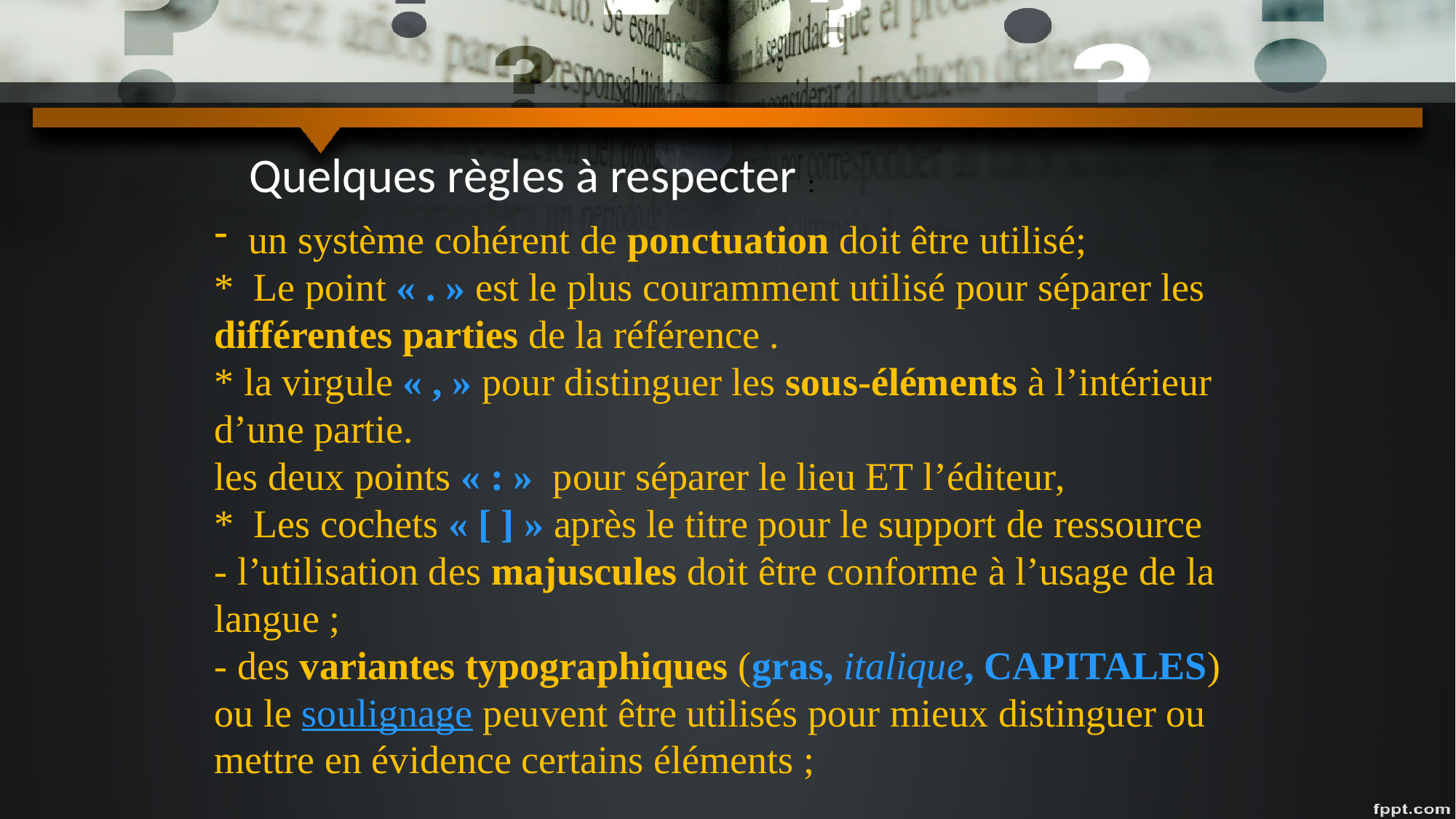

Quelques règles à respecter :
un système cohérent de ponctuation doit être utilisé;
*  Le point « . » est le plus couramment utilisé pour séparer les
différentes parties de la référence .
* la virgule « , » pour distinguer les sous-éléments à l’intérieur d’une partie.
les deux points « : »  pour séparer le lieu ET l’éditeur,
*  Les cochets « [ ] » après le titre pour le support de ressource
- l’utilisation des majuscules doit être conforme à l’usage de la langue ;
- des variantes typographiques (gras, italique, CAPITALES) ou le soulignage peuvent être utilisés pour mieux distinguer ou mettre en évidence certains éléments ;